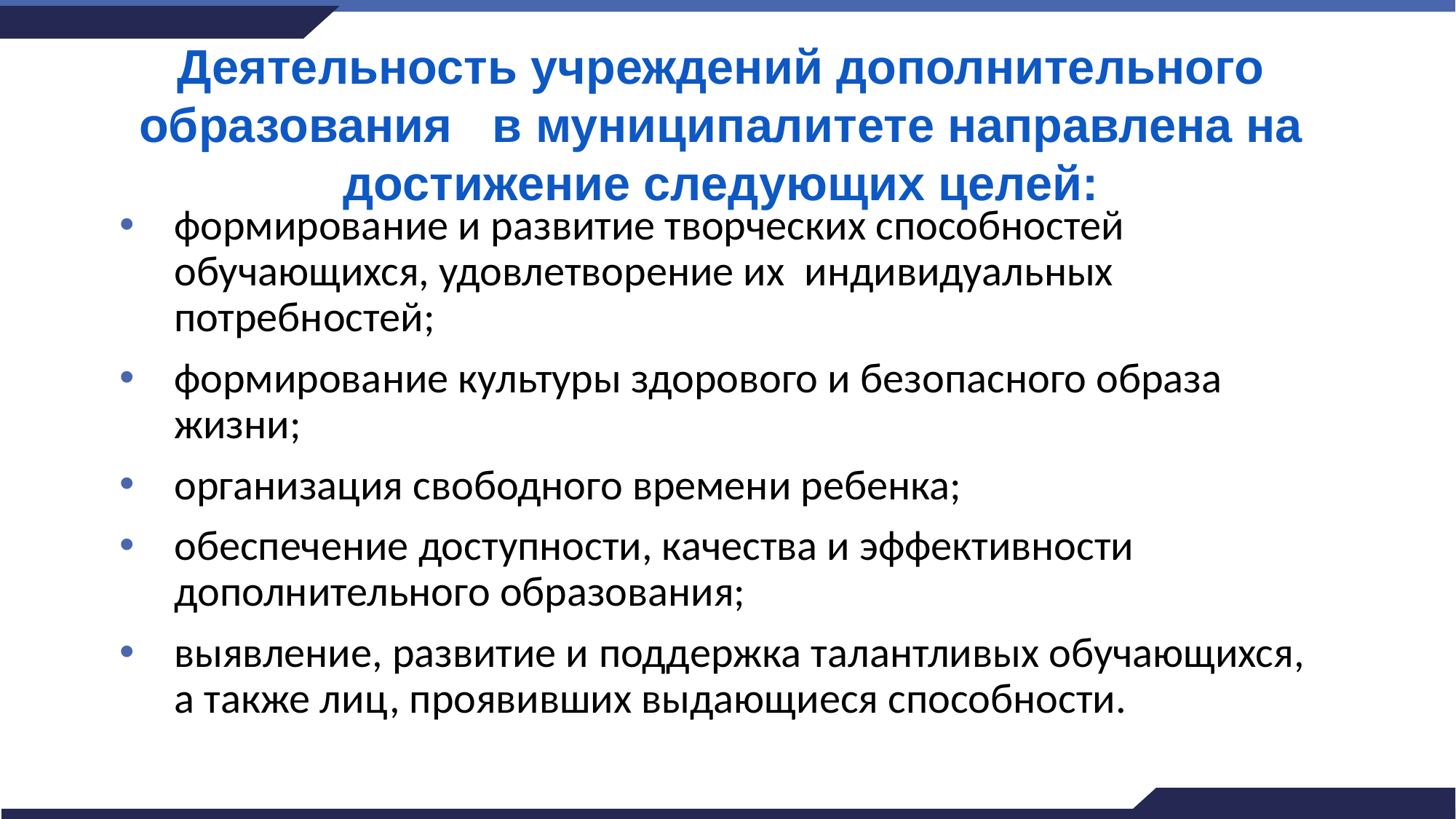

Деятельность учреждений дополнительного образования   в муниципалитете направлена на достижение следующих целей:
формирование и развитие творческих способностей обучающихся, удовлетворение их  индивидуальных потребностей;
формирование культуры здорового и безопасного образа жизни;
организация свободного времени ребенка;
обеспечение доступности, качества и эффективности дополнительного образования;
выявление, развитие и поддержка талантливых обучающихся, а также лиц, проявивших выдающиеся способности.